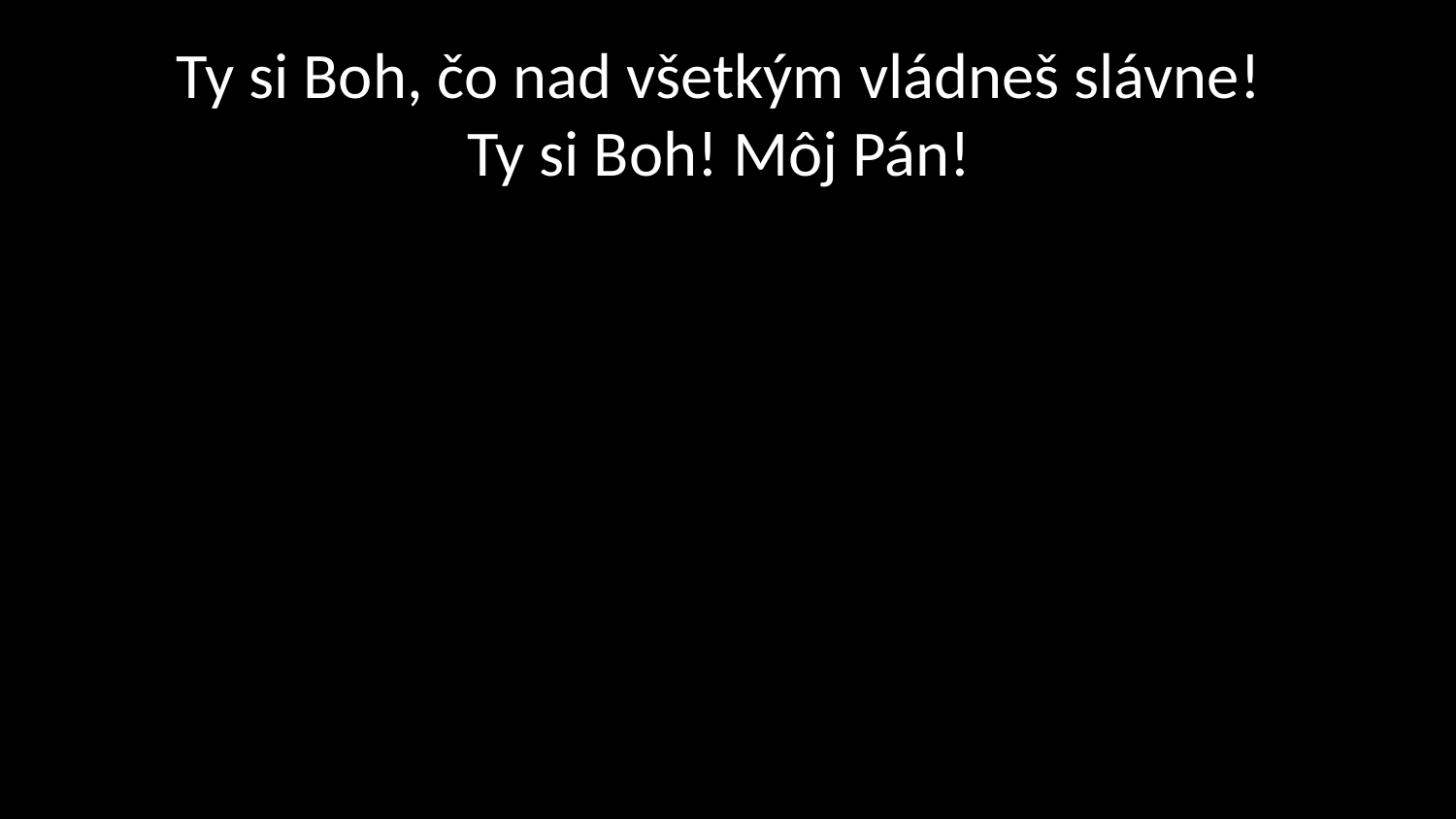

# Ty si Boh, čo nad všetkým vládneš slávne! Ty si Boh! Môj Pán!